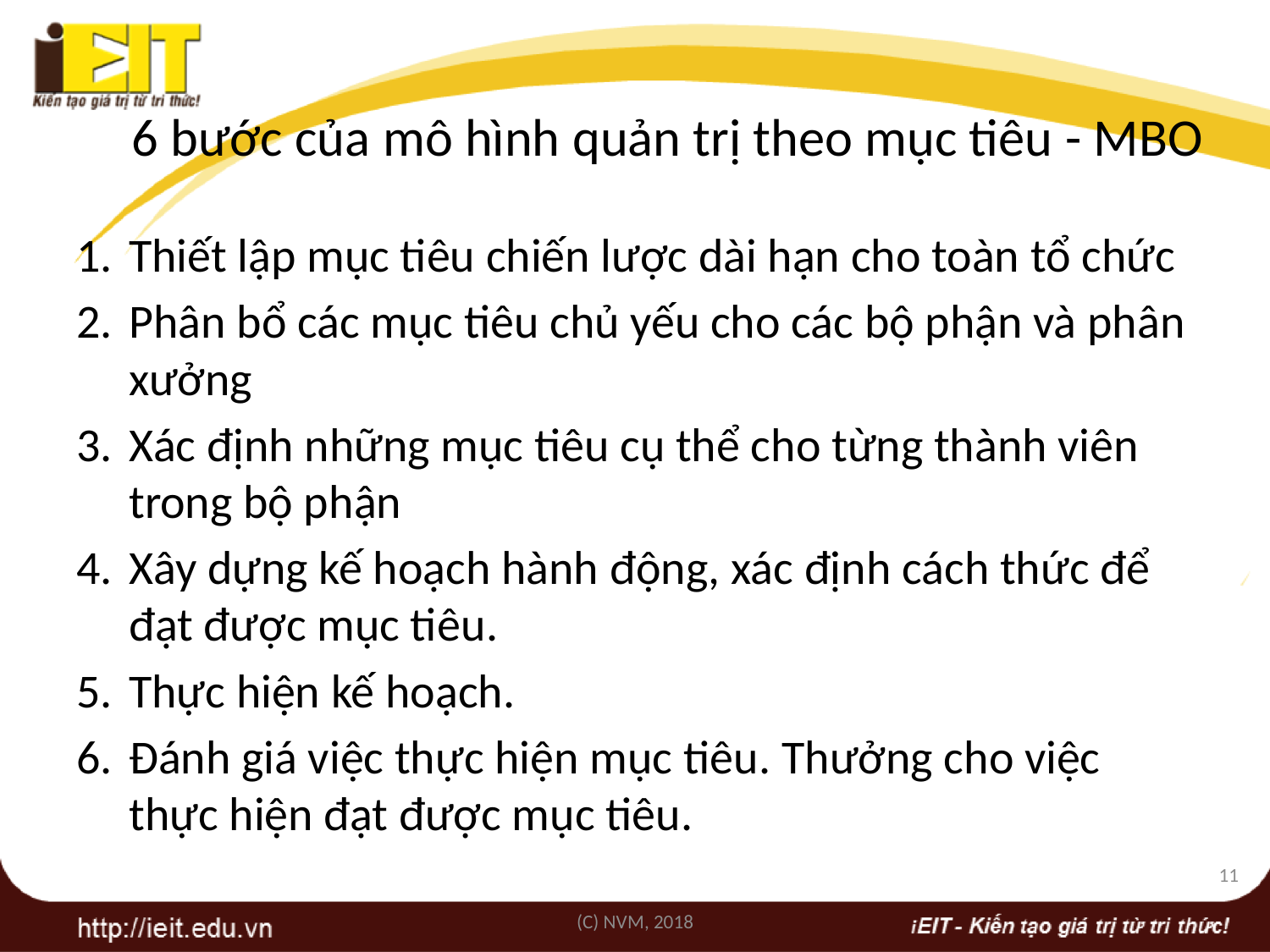

# 6 bước của mô hình quản trị theo mục tiêu - MBO
Thiết lập mục tiêu chiến lược dài hạn cho toàn tổ chức
Phân bổ các mục tiêu chủ yếu cho các bộ phận và phân xưởng
Xác định những mục tiêu cụ thể cho từng thành viên trong bộ phận
Xây dựng kế hoạch hành động, xác định cách thức để đạt được mục tiêu.
Thực hiện kế hoạch.
Đánh giá việc thực hiện mục tiêu. Thưởng cho việc thực hiện đạt được mục tiêu.
11
(C) NVM, 2018